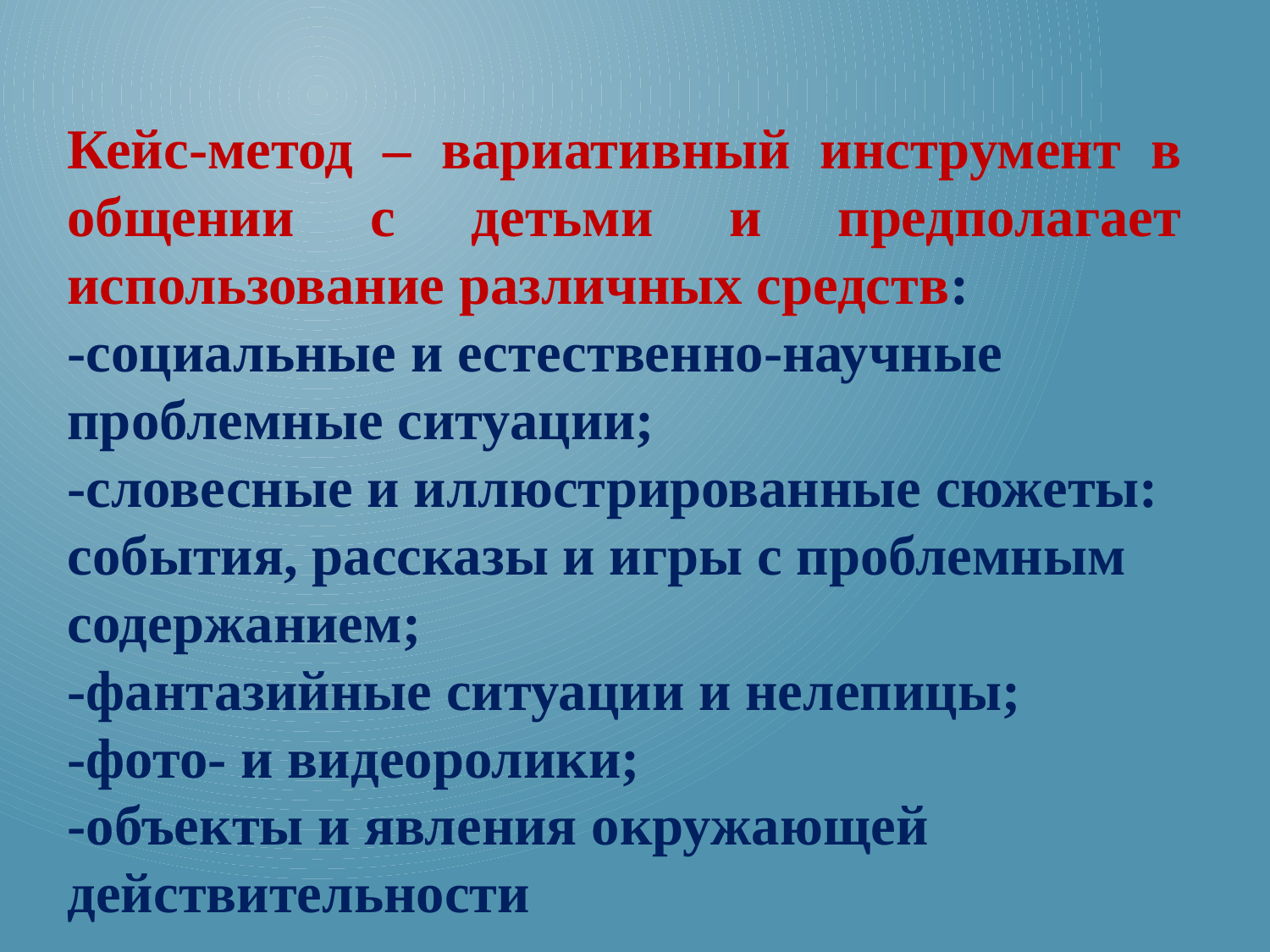

Кейс-метод – вариативный инструмент в общении с детьми и предполагает использование различных средств:
-социальные и естественно-научные проблемные ситуации;
-словесные и иллюстрированные сюжеты: события, рассказы и игры с проблемным содержанием;
-фантазийные ситуации и нелепицы;
-фото- и видеоролики;
-объекты и явления окружающей действительности